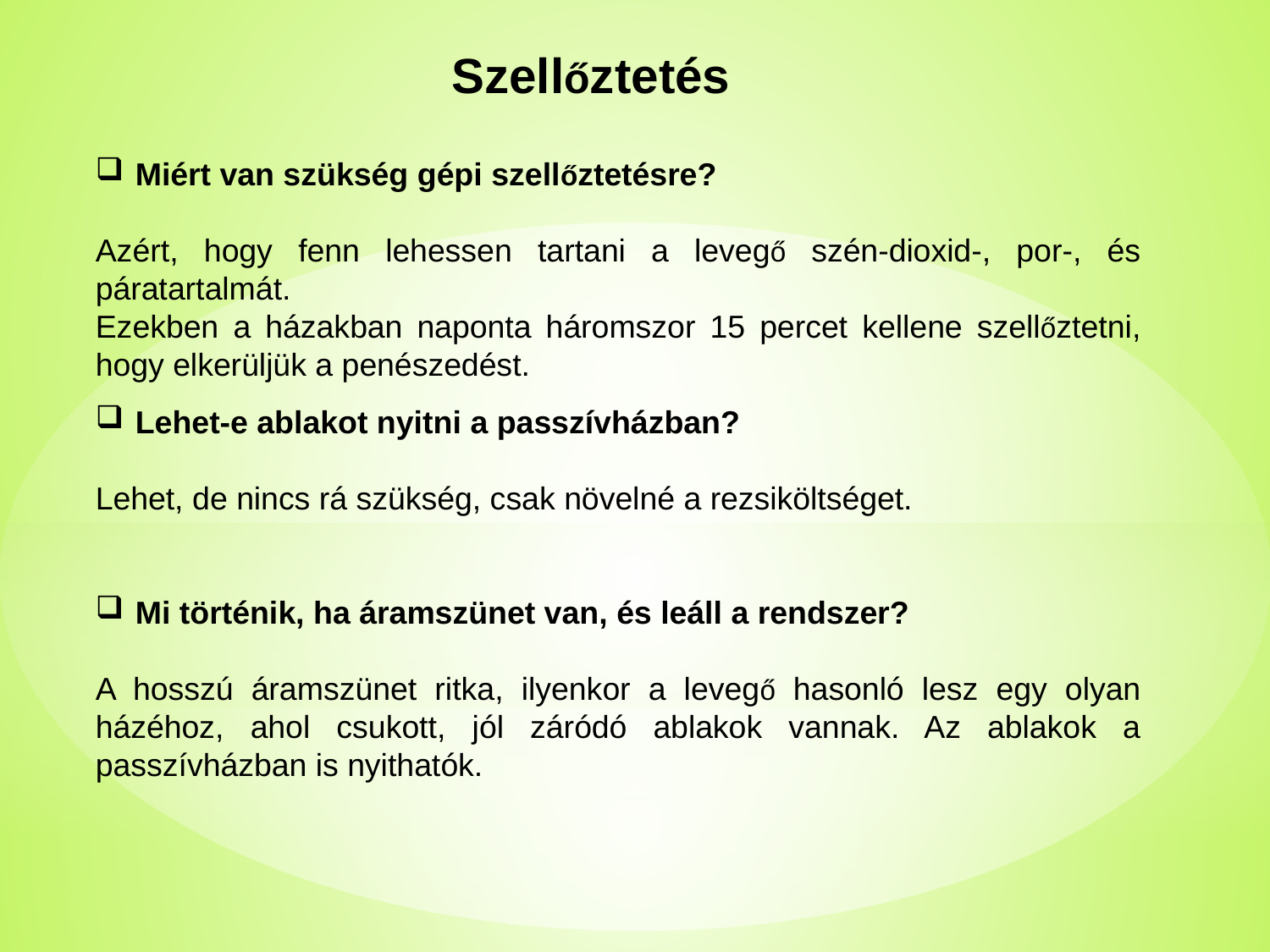

Szellőztetés
Miért van szükség gépi szellőztetésre?

Azért, hogy fenn lehessen tartani a levegő szén-dioxid-, por-, és páratartalmát.
Ezekben a házakban naponta háromszor 15 percet kellene szellőztetni, hogy elkerüljük a penészedést.
Lehet-e ablakot nyitni a passzívházban?

Lehet, de nincs rá szükség, csak növelné a rezsiköltséget.
Mi történik, ha áramszünet van, és leáll a rendszer?

A hosszú áramszünet ritka, ilyenkor a levegő hasonló lesz egy olyan házéhoz, ahol csukott, jól záródó ablakok vannak. Az ablakok a passzívházban is nyithatók.